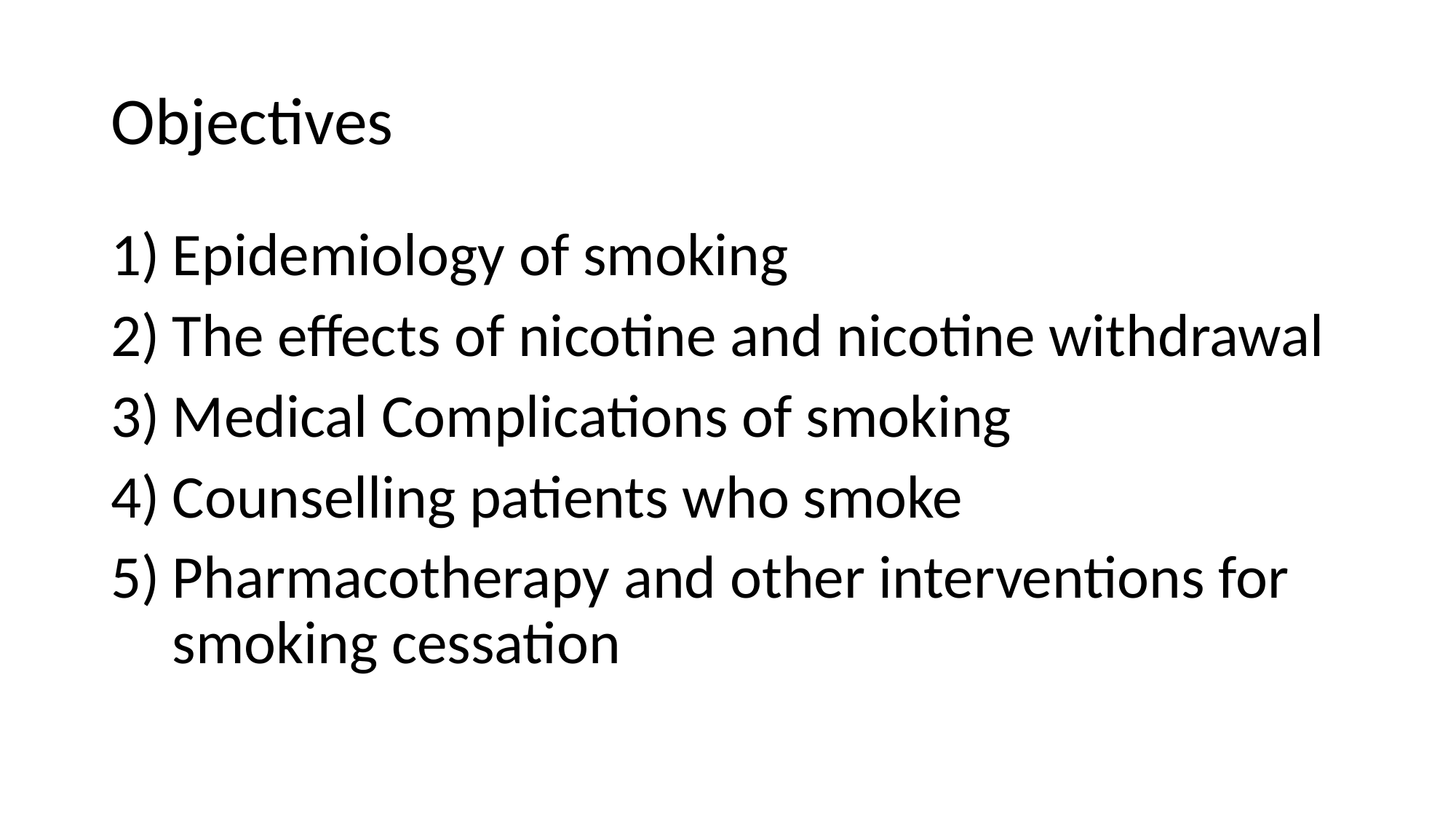

# Objectives
Epidemiology of smoking
The effects of nicotine and nicotine withdrawal
Medical Complications of smoking
Counselling patients who smoke
Pharmacotherapy and other interventions for smoking cessation